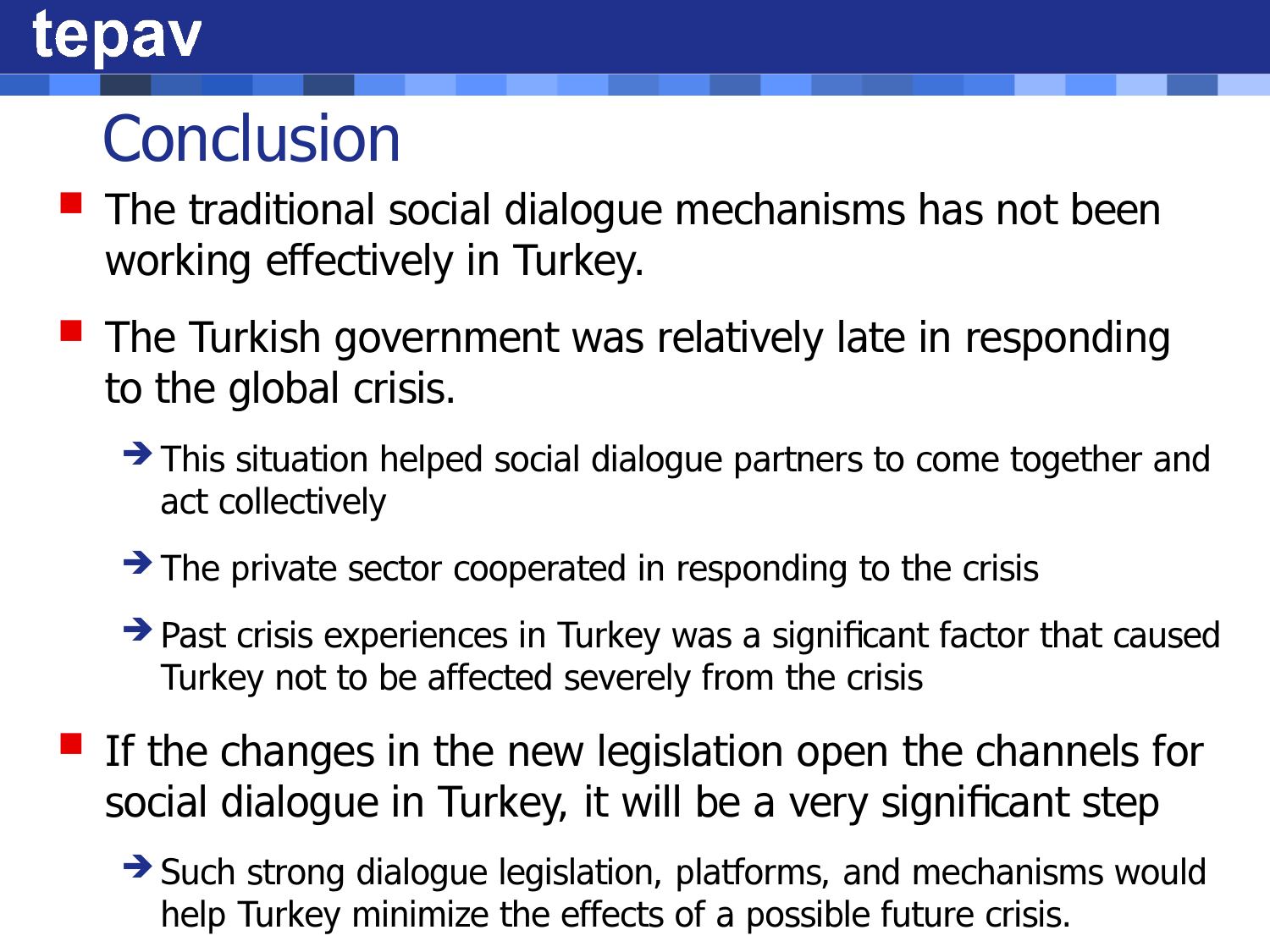

# Conclusion
The traditional social dialogue mechanisms has not been working effectively in Turkey.
The Turkish government was relatively late in responding to the global crisis.
This situation helped social dialogue partners to come together and act collectively
The private sector cooperated in responding to the crisis
Past crisis experiences in Turkey was a significant factor that caused Turkey not to be affected severely from the crisis
If the changes in the new legislation open the channels for social dialogue in Turkey, it will be a very significant step
Such strong dialogue legislation, platforms, and mechanisms would help Turkey minimize the effects of a possible future crisis.